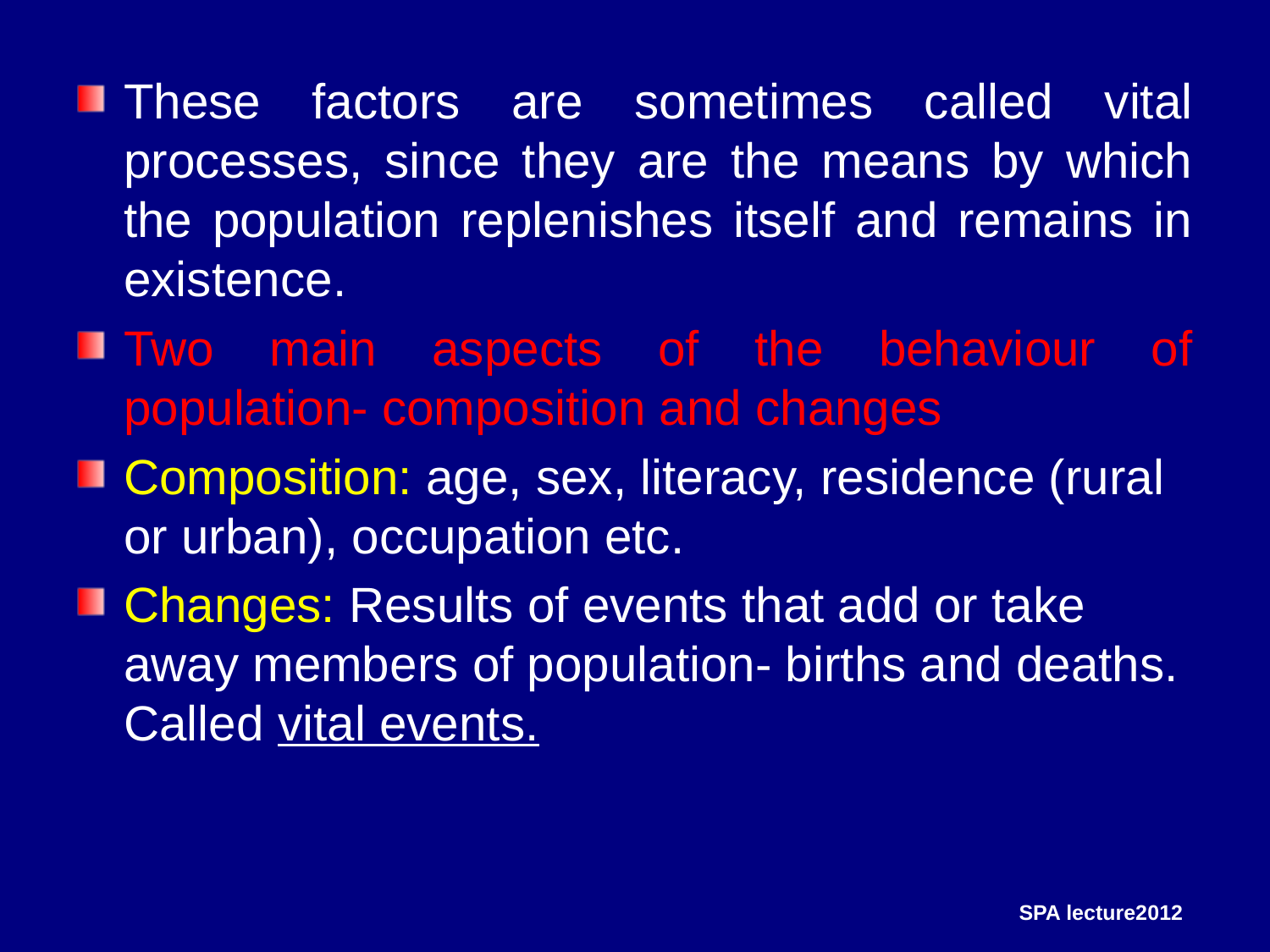

These factors are sometimes called vital processes, since they are the means by which the population replenishes itself and remains in existence.
Two main aspects of the behaviour of population- composition and changes
Composition: age, sex, literacy, residence (rural or urban), occupation etc.
Changes: Results of events that add or take away members of population- births and deaths. Called vital events.

SPA lecture2012